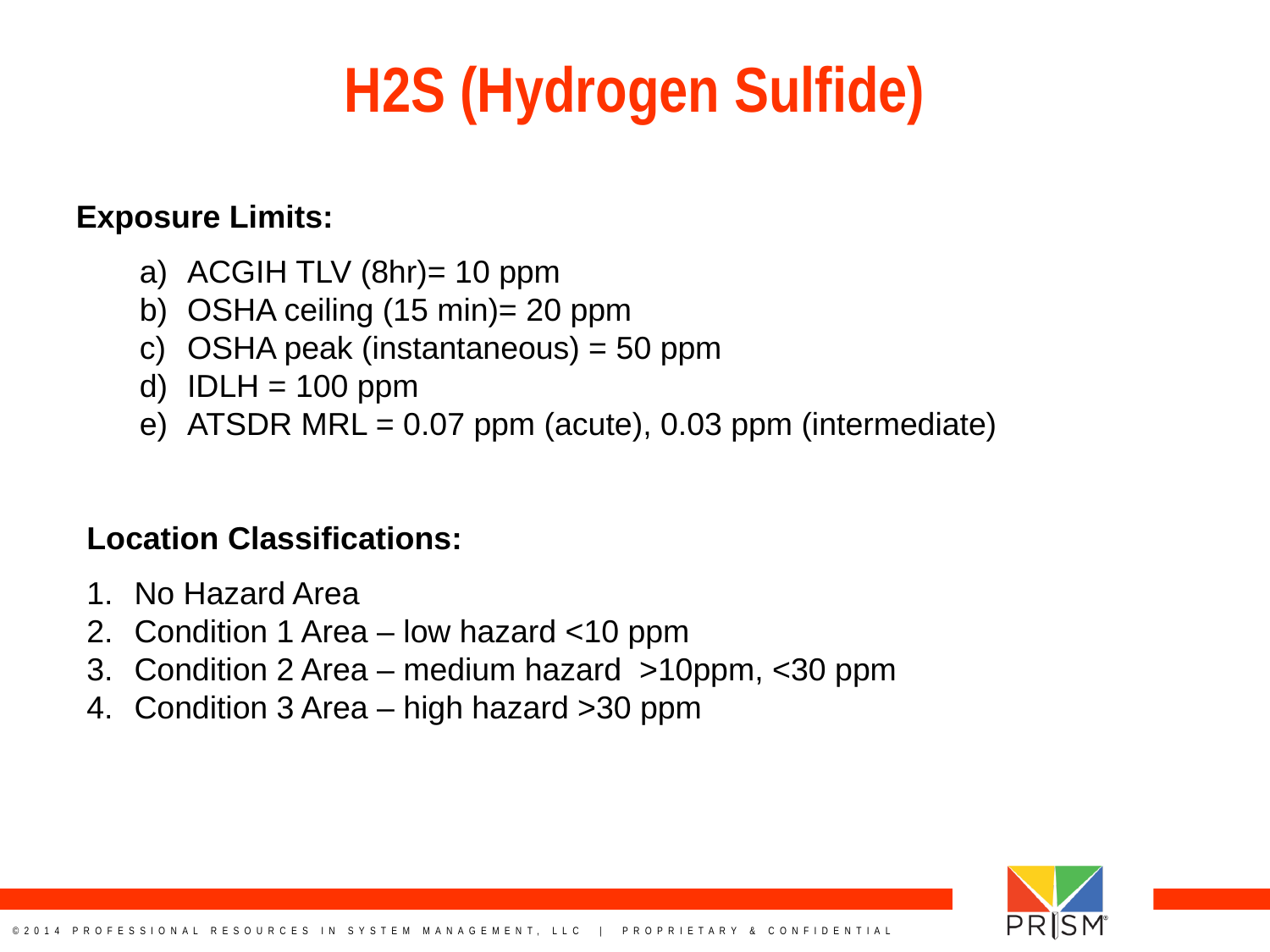

# H2S (Hydrogen Sulfide)
Exposure Limits:

ACGIH TLV (8hr)= 10 ppm
OSHA ceiling (15 min)= 20 ppm
OSHA peak (instantaneous) = 50 ppm
IDLH = 100 ppm
ATSDR MRL = 0.07 ppm (acute), 0.03 ppm (intermediate)

Location Classifications:

No Hazard Area
Condition 1 Area – low hazard <10 ppm
Condition 2 Area – medium hazard  >10ppm, <30 ppm
Condition 3 Area – high hazard >30 ppm